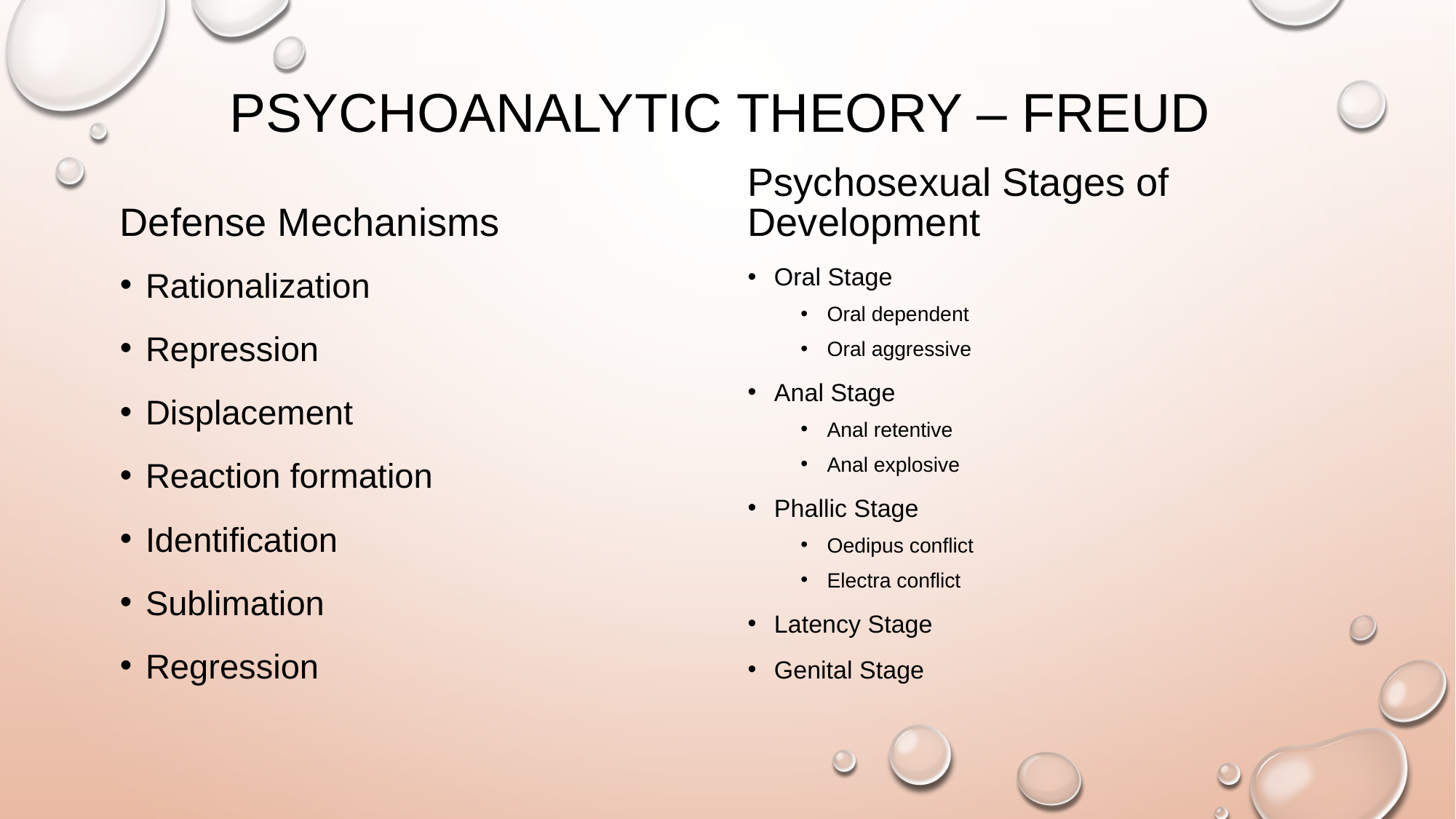

# Psychoanalytic Theory – Freud
Defense Mechanisms
Psychosexual Stages of Development
Rationalization
Repression
Displacement
Reaction formation
Identification
Sublimation
Regression
Oral Stage
Oral dependent
Oral aggressive
Anal Stage
Anal retentive
Anal explosive
Phallic Stage
Oedipus conflict
Electra conflict
Latency Stage
Genital Stage